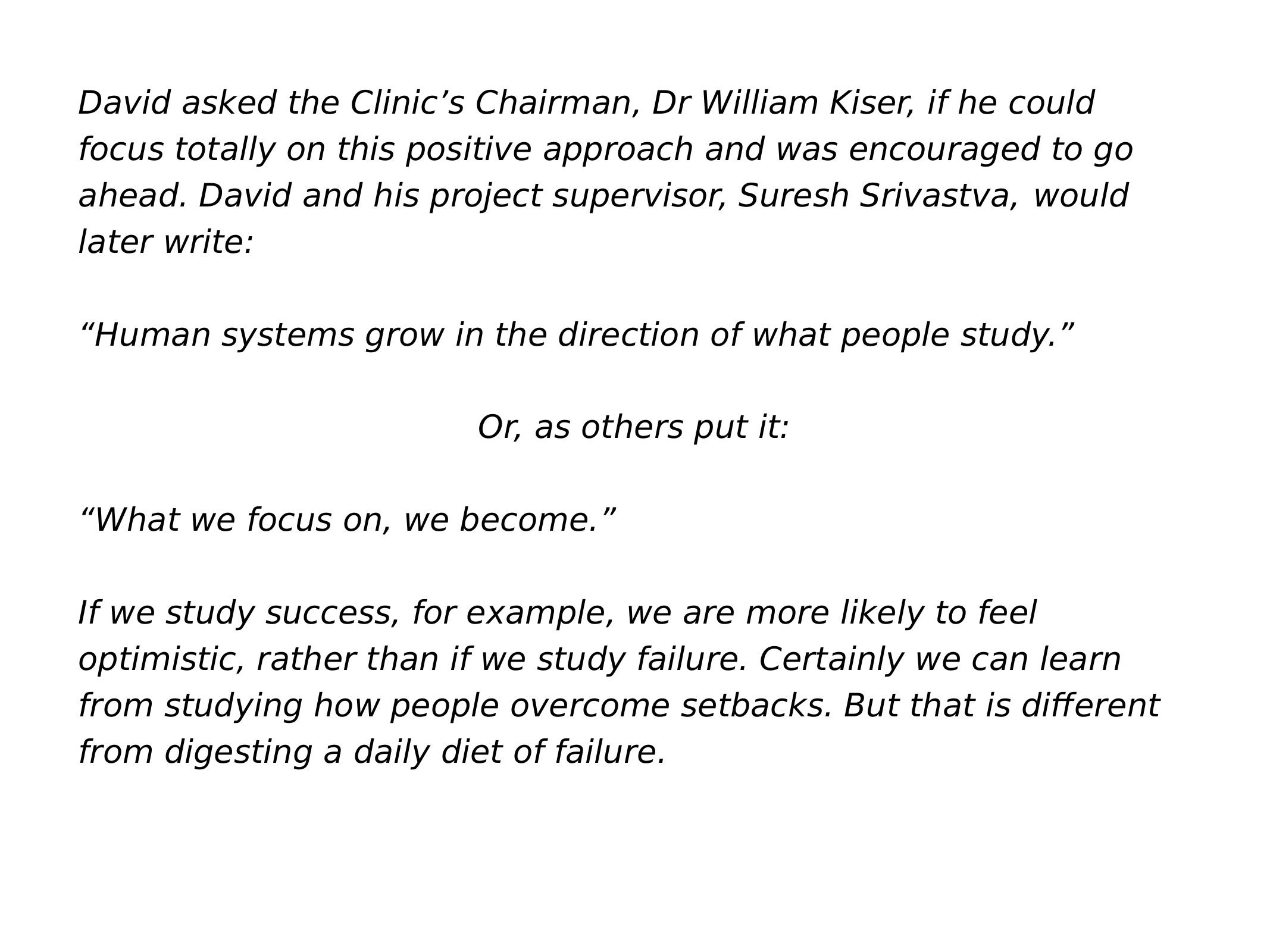

David asked the Clinic’s Chairman, Dr William Kiser, if he could focus totally on this positive approach and was encouraged to go ahead. David and his project supervisor, Suresh Srivastva, would later write:

“Human systems grow in the direction of what people study.”

Or, as others put it:

“What we focus on, we become.”

If we study success, for example, we are more likely to feel optimistic, rather than if we study failure. Certainly we can learn from studying how people overcome setbacks. But that is different from digesting a daily diet of failure.